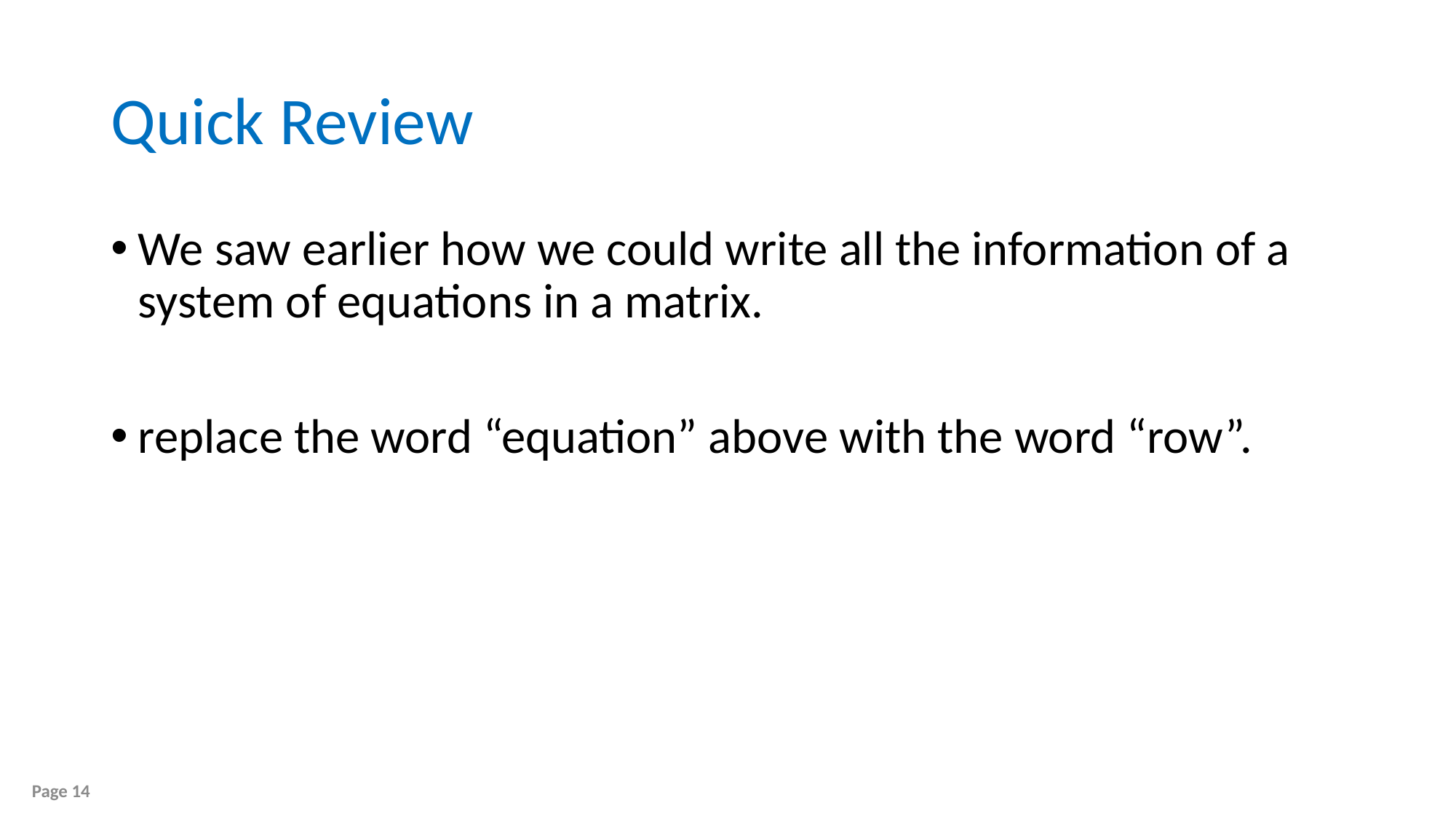

# Quick Review
We saw earlier how we could write all the information of a system of equations in a matrix.

replace the word “equation” above with the word “row”.
Page 14